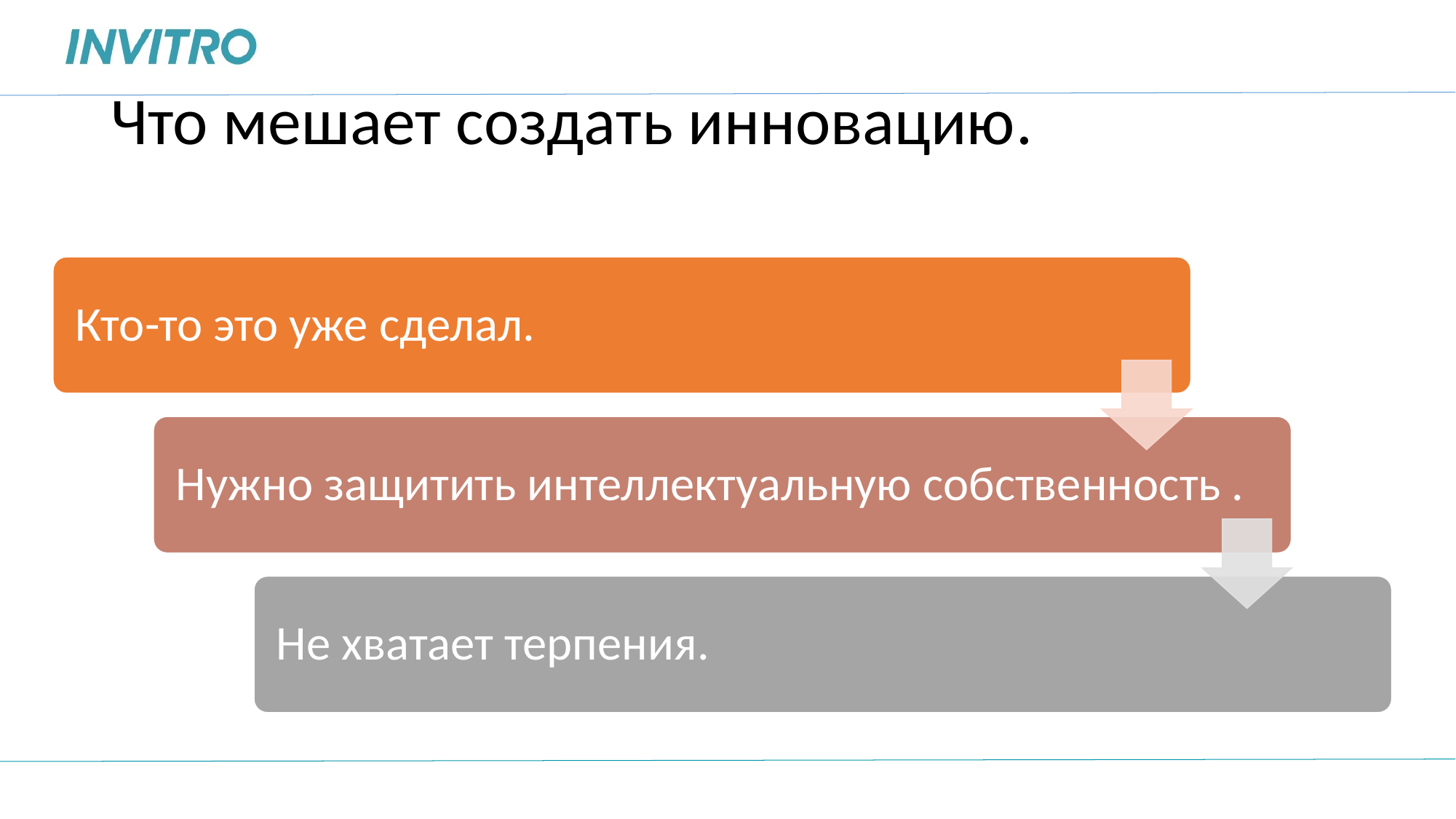

# Что мешает создать инновацию.
Кто-то это уже сделал.
Нужно защитить интеллектуальную собственность .
Не хватает терпения.